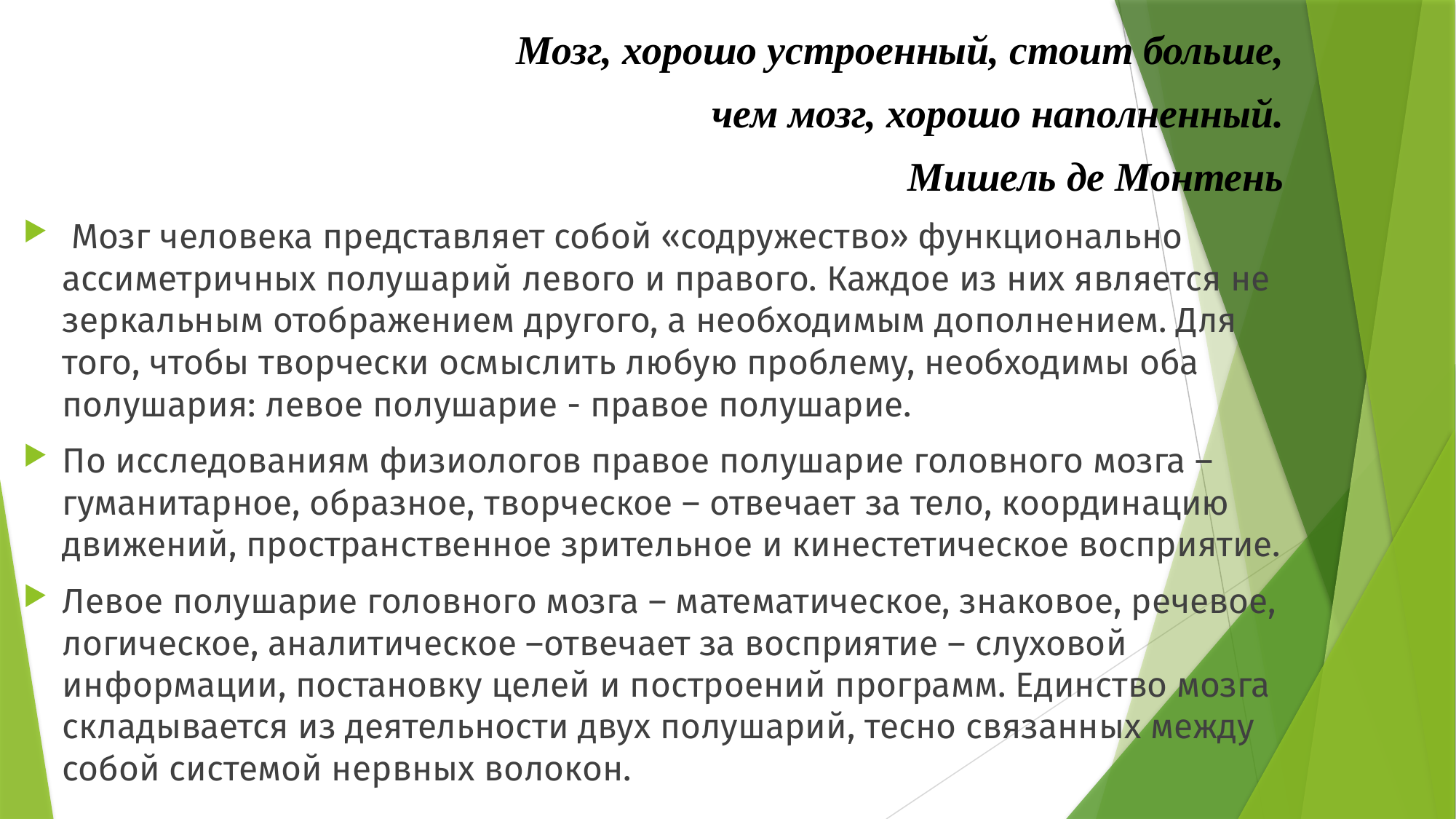

Мозг, хорошо устроенный, стоит больше,
чем мозг, хорошо наполненный.
Мишель де Монтень
 Мозг человека представляет собой «содружество» функционально ассиметричных полушарий левого и правого. Каждое из них является не зеркальным отображением другого, а необходимым дополнением. Для того, чтобы творчески осмыслить любую проблему, необходимы оба полушария: левое полушарие - правое полушарие.
По исследованиям физиологов правое полушарие головного мозга – гуманитарное, образное, творческое – отвечает за тело, координацию движений, пространственное зрительное и кинестетическое восприятие.
Левое полушарие головного мозга – математическое, знаковое, речевое, логическое, аналитическое –отвечает за восприятие – слуховой информации, постановку целей и построений программ. Единство мозга складывается из деятельности двух полушарий, тесно связанных между собой системой нервных волокон.

#